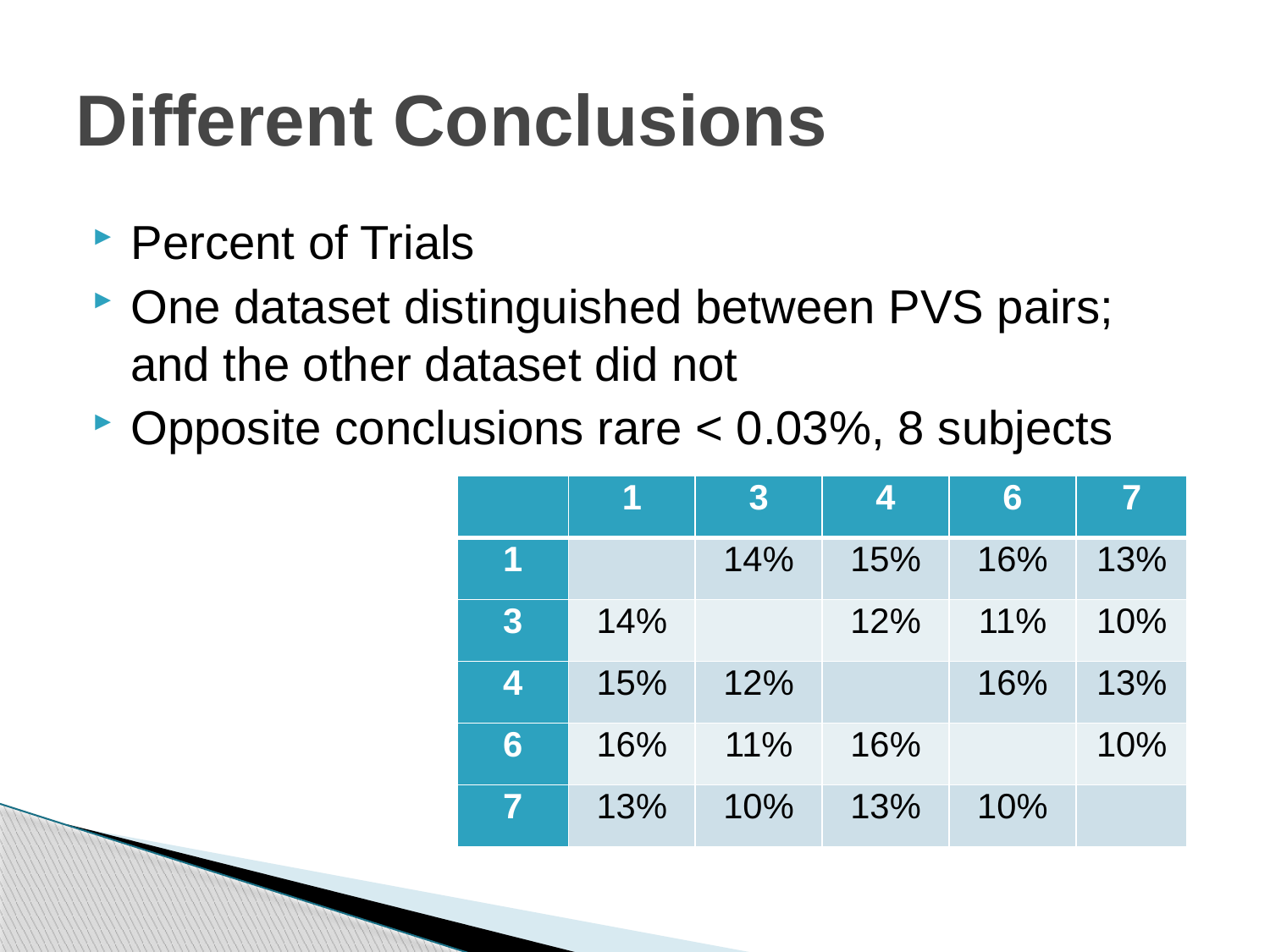

# Different Conclusions
Percent of Trials
One dataset distinguished between PVS pairs; and the other dataset did not
Opposite conclusions rare < 0.03%, 8 subjects

|  | 1 | 3 | 4 | 6 | 7 |
| --- | --- | --- | --- | --- | --- |
| 1 |  | 14% | 15% | 16% | 13% |
| 3 | 14% |  | 12% | 11% | 10% |
| 4 | 15% | 12% |  | 16% | 13% |
| 6 | 16% | 11% | 16% |  | 10% |
| 7 | 13% | 10% | 13% | 10% |  |